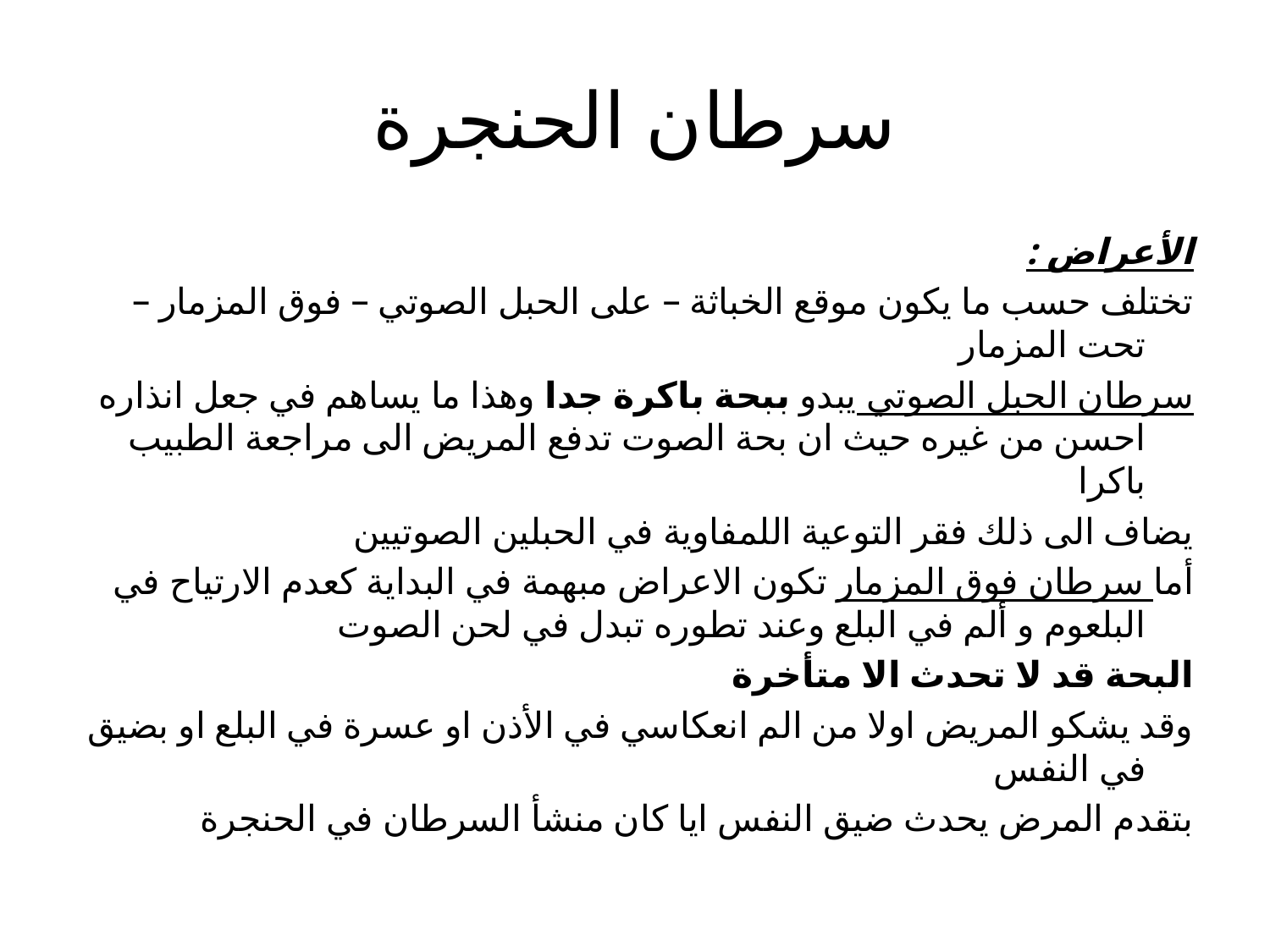

# سرطان الحنجرة
الأعراض :
تختلف حسب ما يكون موقع الخباثة – على الحبل الصوتي – فوق المزمار – تحت المزمار
سرطان الحبل الصوتي يبدو ببحة باكرة جدا وهذا ما يساهم في جعل انذاره احسن من غيره حيث ان بحة الصوت تدفع المريض الى مراجعة الطبيب باكرا
يضاف الى ذلك فقر التوعية اللمفاوية في الحبلين الصوتيين
أما سرطان فوق المزمار تكون الاعراض مبهمة في البداية كعدم الارتياح في البلعوم و ألم في البلع وعند تطوره تبدل في لحن الصوت
البحة قد لا تحدث الا متأخرة
وقد يشكو المريض اولا من الم انعكاسي في الأذن او عسرة في البلع او بضيق في النفس
بتقدم المرض يحدث ضيق النفس ايا كان منشأ السرطان في الحنجرة